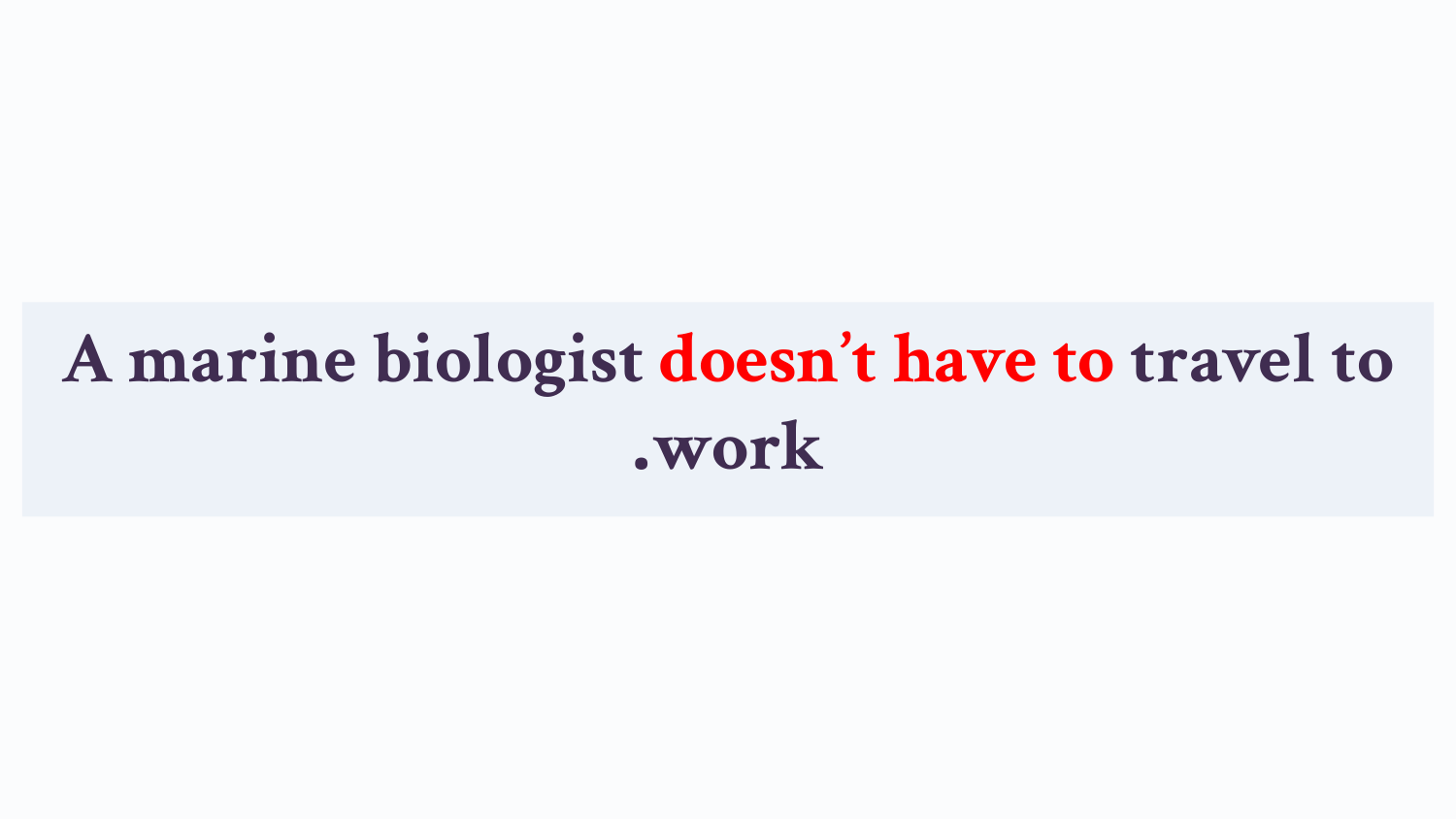

A marine biologist doesn’t have to travel to work.